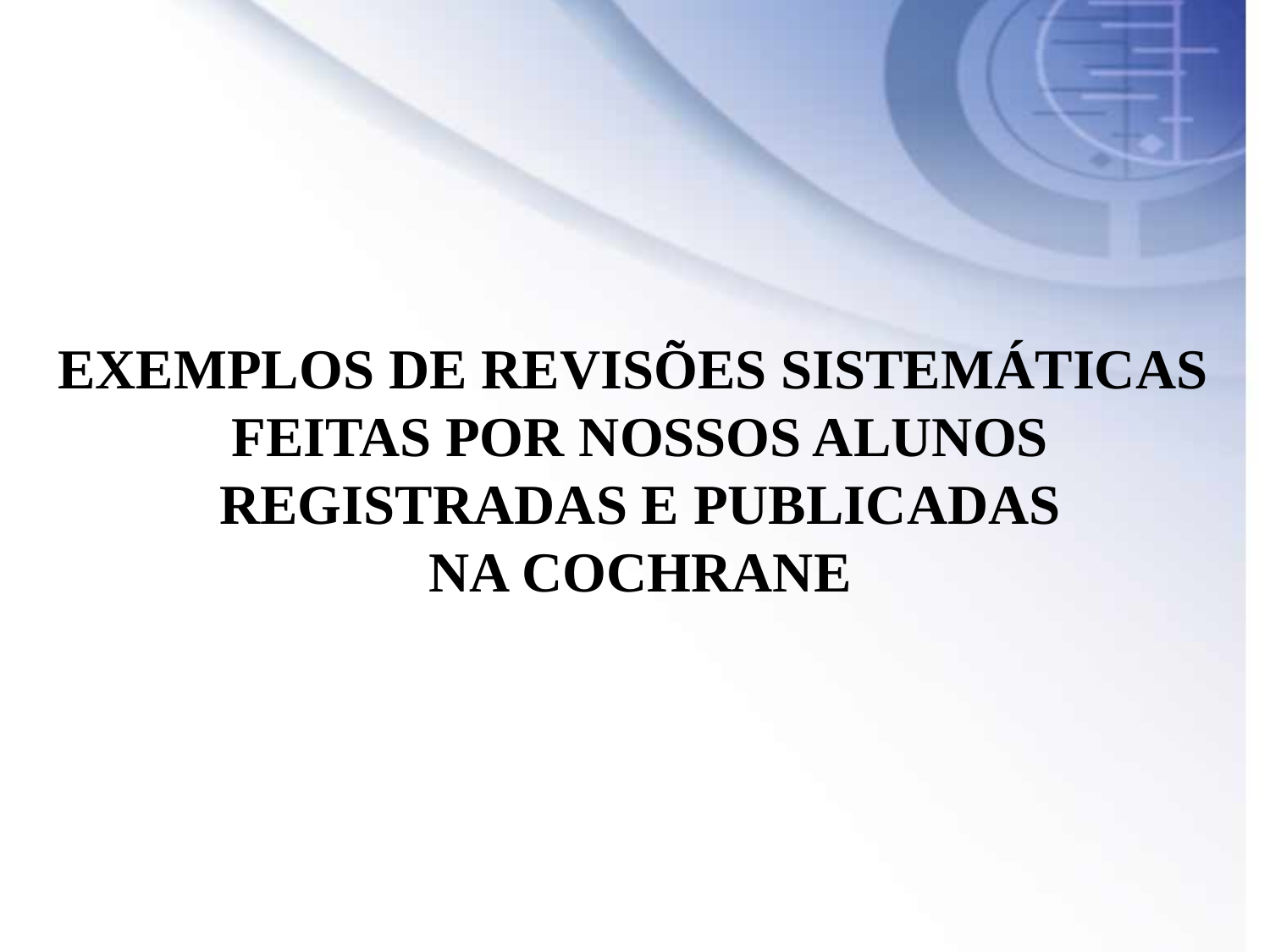

EXEMPLOS DE REVISÕES SISTEMÁTICAS
FEITAS POR NOSSOS ALUNOS
REGISTRADAS E PUBLICADAS
NA COCHRANE